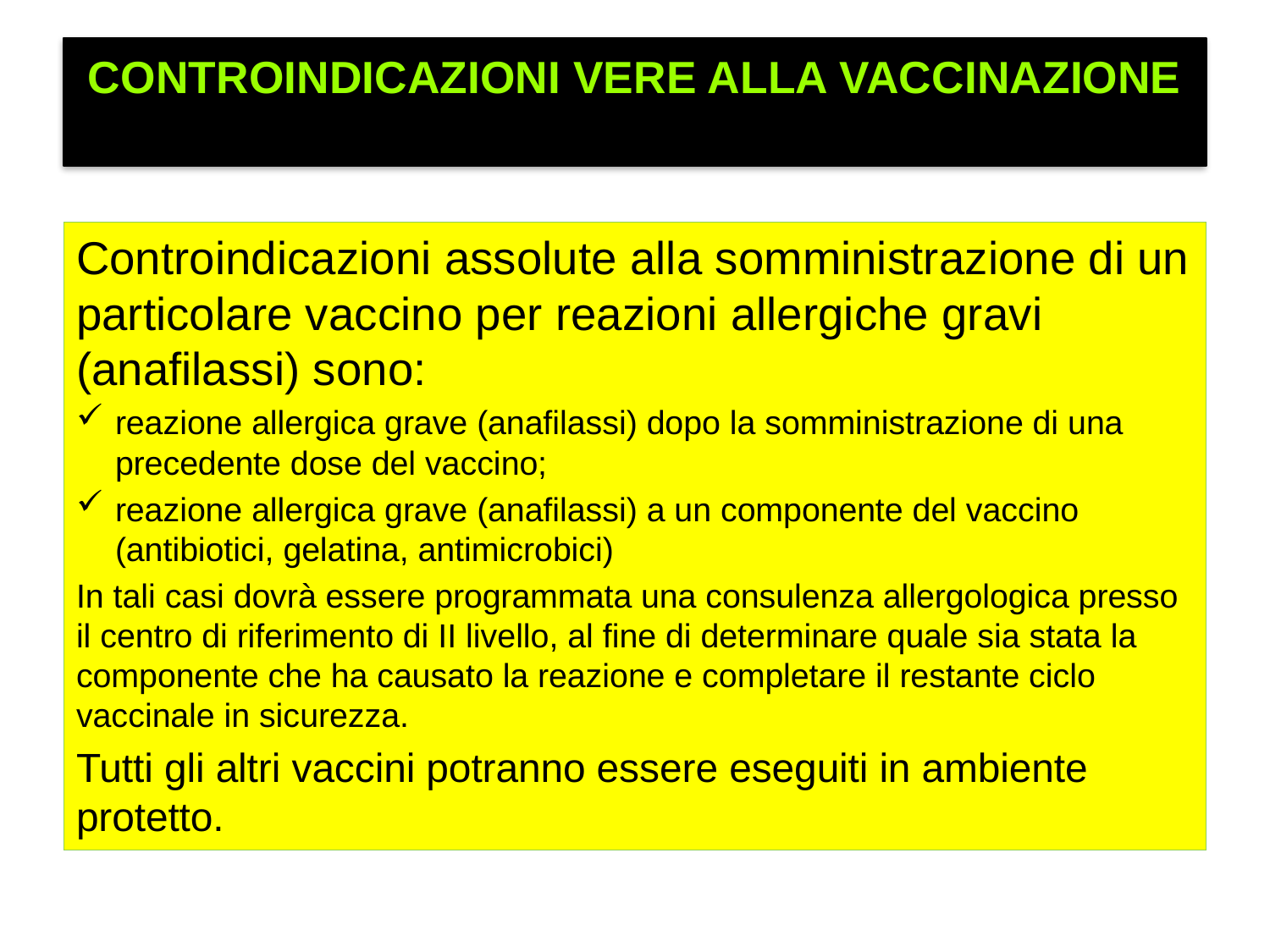

# CONTROINDICAZIONI VERE ALLA VACCINAZIONE
Controindicazioni assolute alla somministrazione di un particolare vaccino per reazioni allergiche gravi (anafilassi) sono:
reazione allergica grave (anafilassi) dopo la somministrazione di una precedente dose del vaccino;
reazione allergica grave (anafilassi) a un componente del vaccino (antibiotici, gelatina, antimicrobici)
In tali casi dovrà essere programmata una consulenza allergologica presso il centro di riferimento di II livello, al fine di determinare quale sia stata la componente che ha causato la reazione e completare il restante ciclo vaccinale in sicurezza.
Tutti gli altri vaccini potranno essere eseguiti in ambiente protetto.